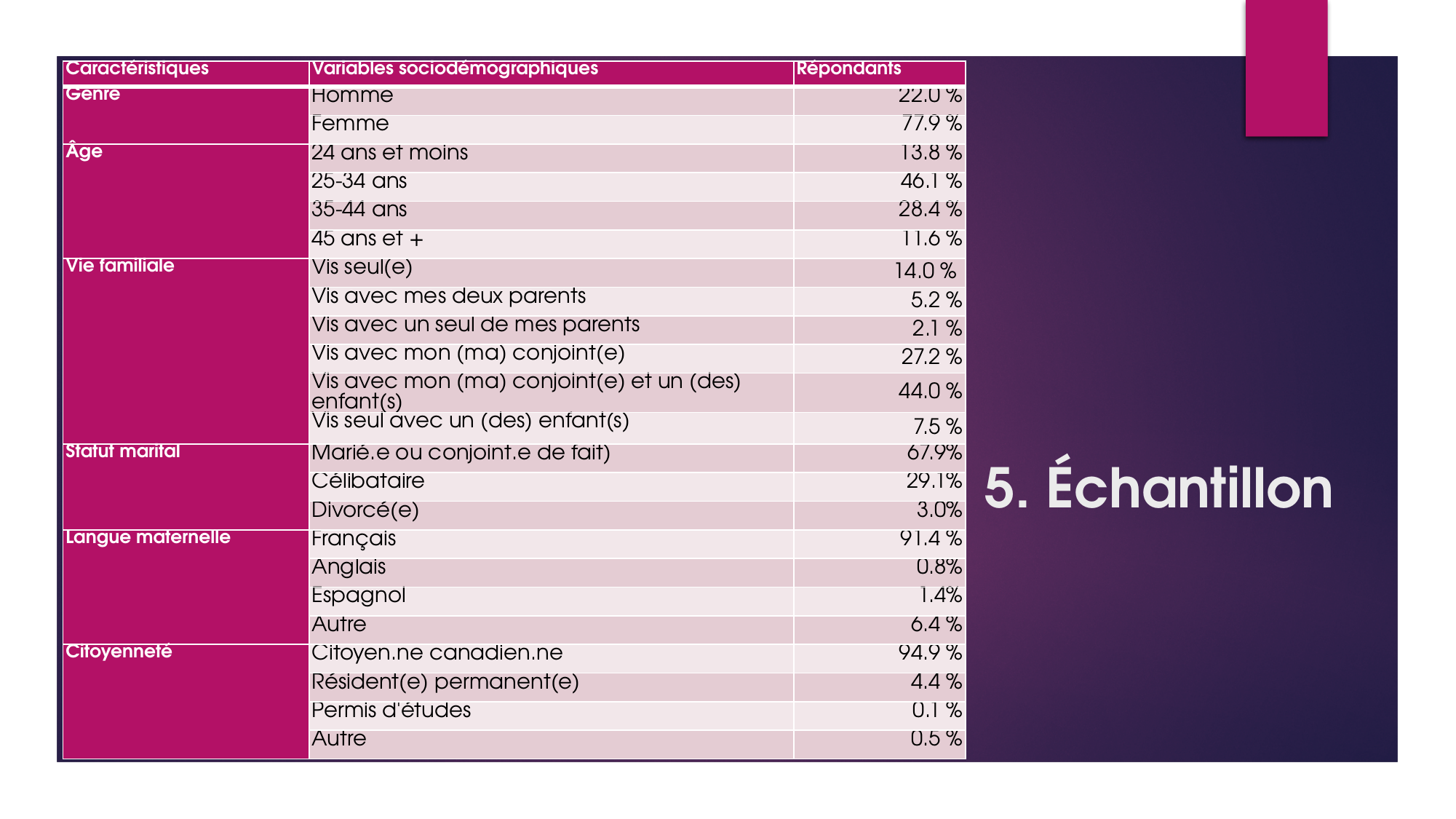

| Caractéristiques | Variables sociodémographiques | Répondants |
| --- | --- | --- |
| Genre | Homme | 22.0 % |
|  | Femme | 77.9 % |
| Âge | 24 ans et moins | 13.8 % |
|  | 25-34 ans | 46.1 % |
|  | 35-44 ans | 28.4 % |
|  | 45 ans et + | 11.6 % |
| Vie familiale | Vis seul(e) | 14.0 % |
|  | Vis avec mes deux parents | 5.2 % |
|  | Vis avec un seul de mes parents | 2.1 % |
|  | Vis avec mon (ma) conjoint(e) | 27.2 % |
|  | Vis avec mon (ma) conjoint(e) et un (des) enfant(s) | 44.0 % |
|  | Vis seul avec un (des) enfant(s) | 7.5 % |
| Statut marital | Marié.e ou conjoint.e de fait) | 67.9% |
|  | Célibataire | 29.1% |
|  | Divorcé(e) | 3.0% |
| Langue maternelle | Français | 91.4 % |
|  | Anglais | 0.8% |
|  | Espagnol | 1.4% |
|  | Autre | 6.4 % |
| Citoyenneté | Citoyen.ne canadien.ne | 94.9 % |
|  | Résident(e) permanent(e) | 4.4 % |
|  | Permis d'études | 0.1 % |
|  | Autre | 0.5 % |
# 5. Échantillon